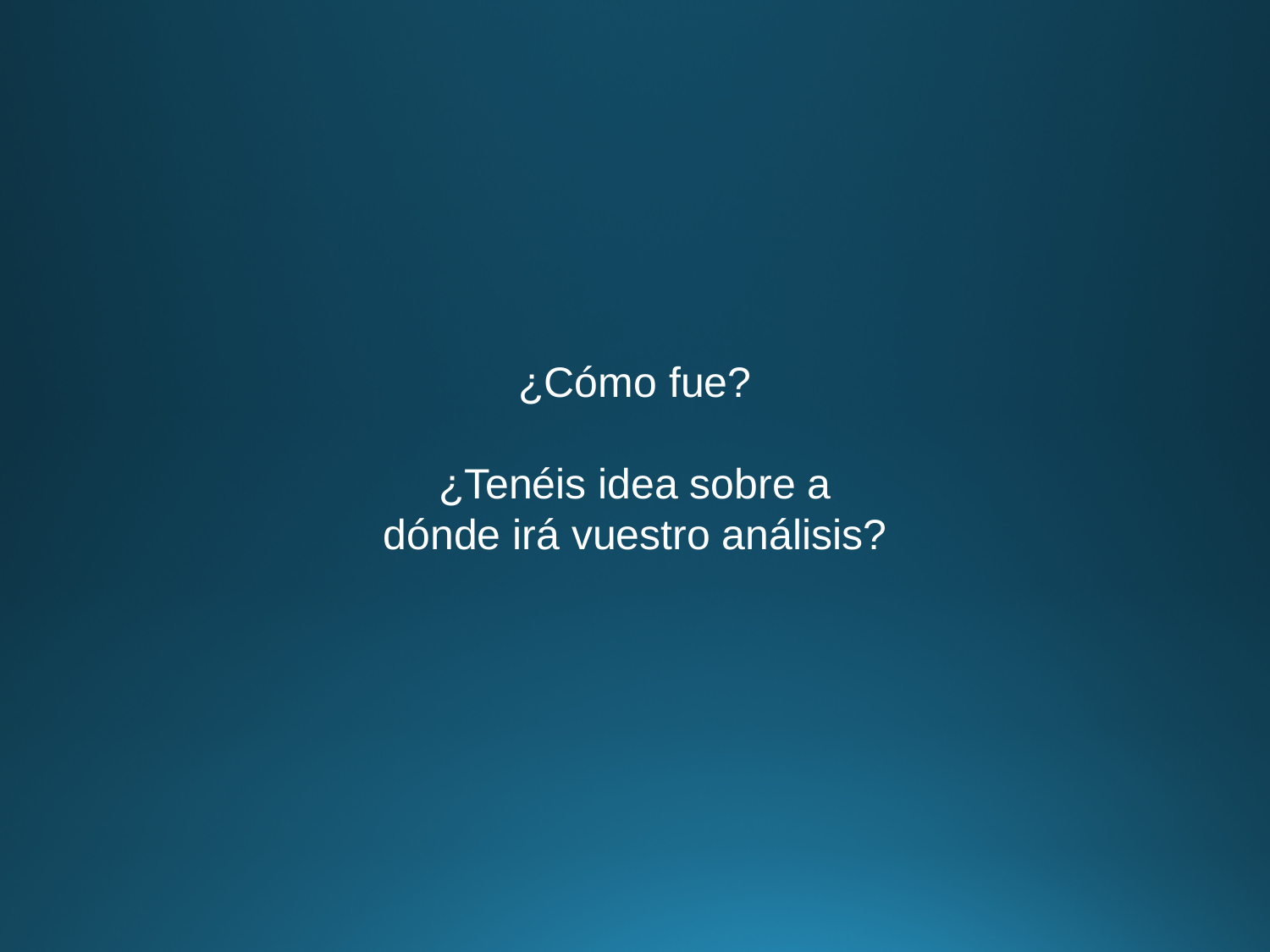

¿Cómo fue?
¿Tenéis idea sobre a dónde irá vuestro análisis?